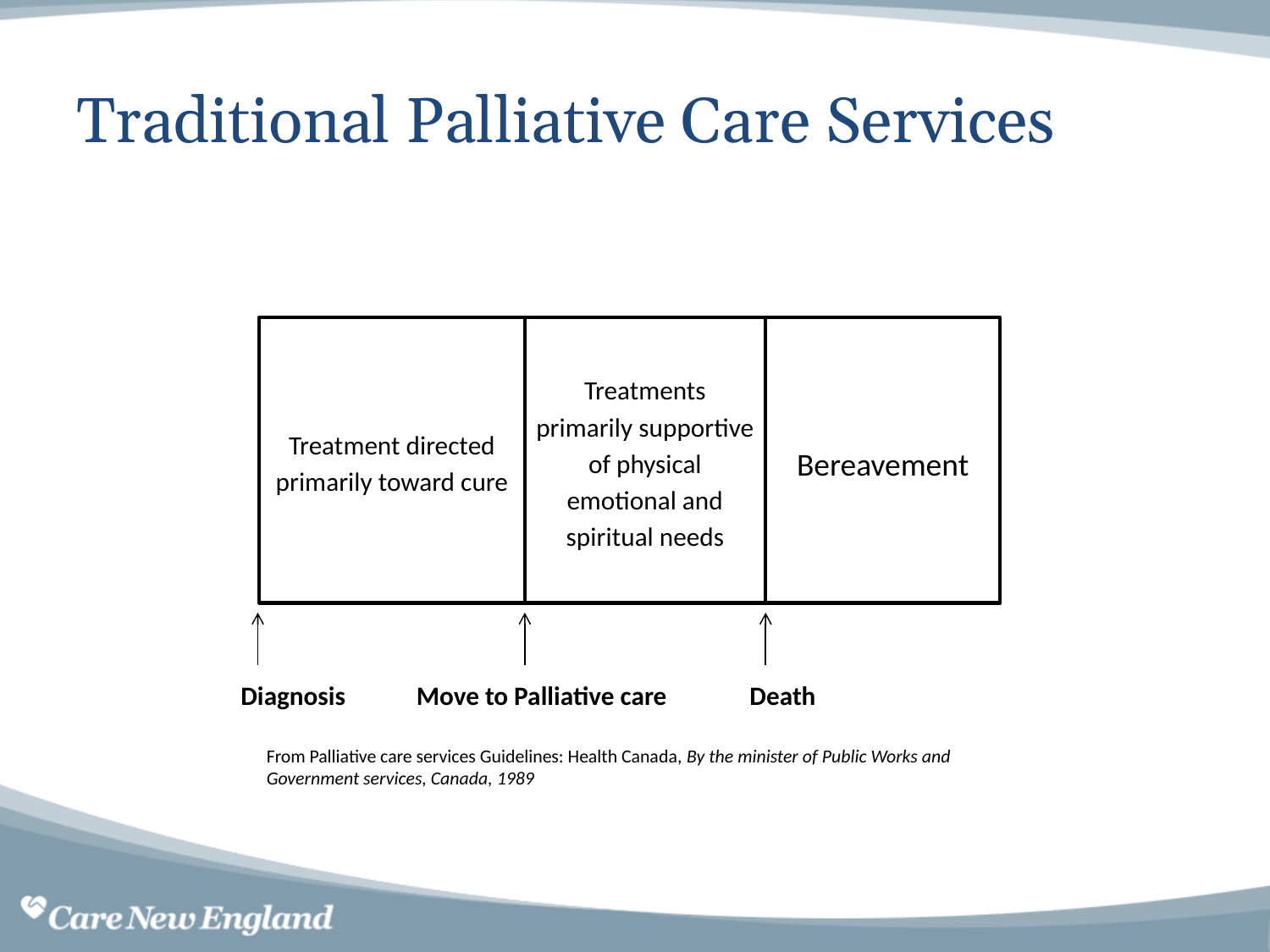

# Traditional Palliative Care Services

Treatment directed primarily toward cure
Treatments primarily supportive of physical emotional and spiritual needs
Bereavement

Diagnosis            Move to Palliative care              Death

From Palliative care services Guidelines: Health Canada, By the minister of Public Works and Government services, Canada, 1989